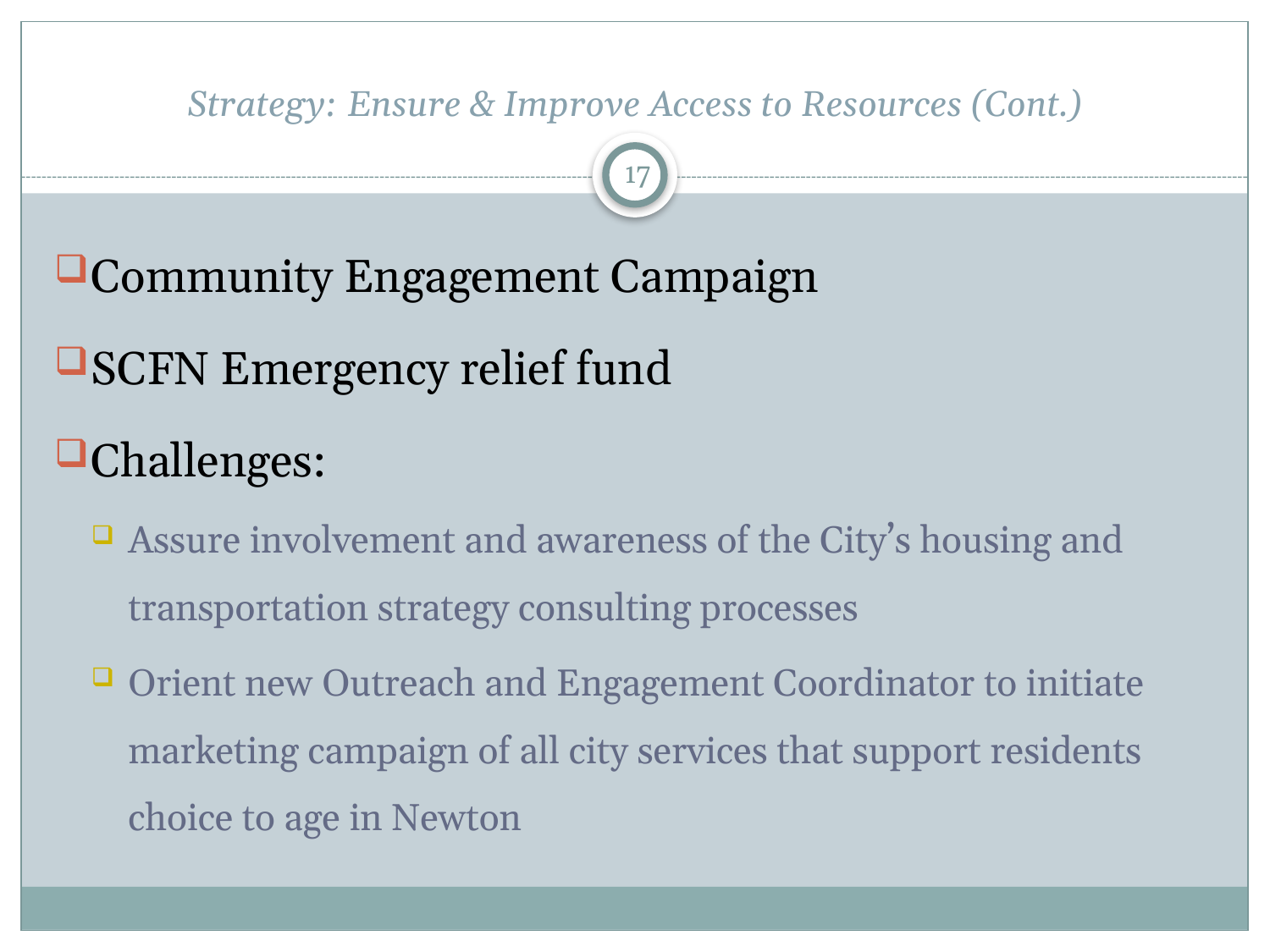

# Strategy: Ensure & Improve Access to Resources (Cont.)
17
Community Engagement Campaign
SCFN Emergency relief fund
Challenges:
Assure involvement and awareness of the City’s housing and transportation strategy consulting processes
Orient new Outreach and Engagement Coordinator to initiate marketing campaign of all city services that support residents choice to age in Newton